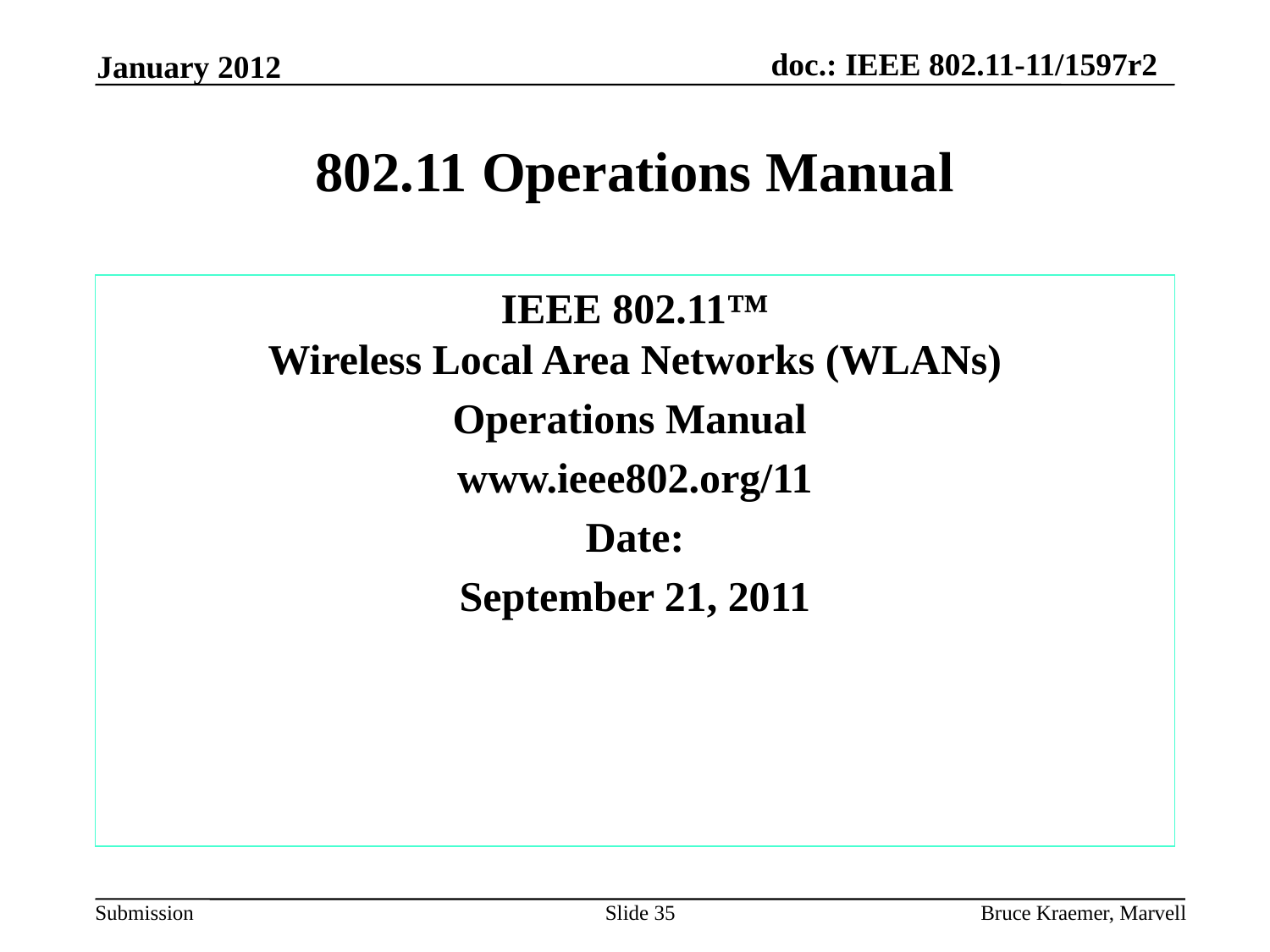

January 2012
# 802.11 Operations Manual
IEEE 802.11™
Wireless Local Area Networks (WLANs)
Operations Manual
www.ieee802.org/11
Date:
September 21, 2011

Slide 35
Bruce Kraemer, Marvell